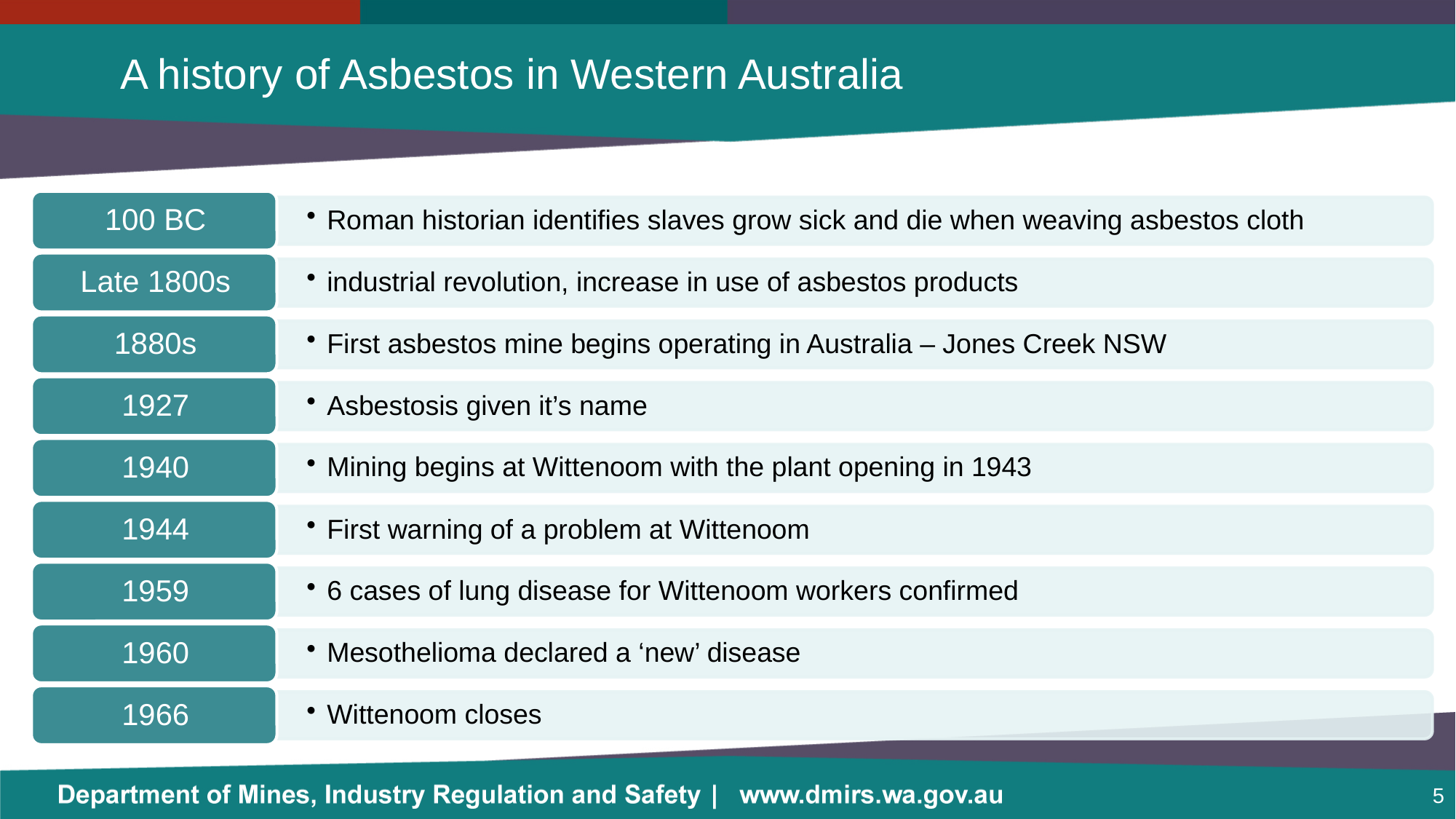

# A history of Asbestos in Western Australia
Roman historian identifies slaves grow sick and die when weaving asbestos cloth
100 BC
industrial revolution, increase in use of asbestos products
Late 1800s
First asbestos mine begins operating in Australia – Jones Creek NSW
1880s
Asbestosis given it’s name
1927
Mining begins at Wittenoom with the plant opening in 1943
1940
First warning of a problem at Wittenoom
1944
6 cases of lung disease for Wittenoom workers confirmed
1959
Mesothelioma declared a ‘new’ disease
1960
Wittenoom closes
1966
5